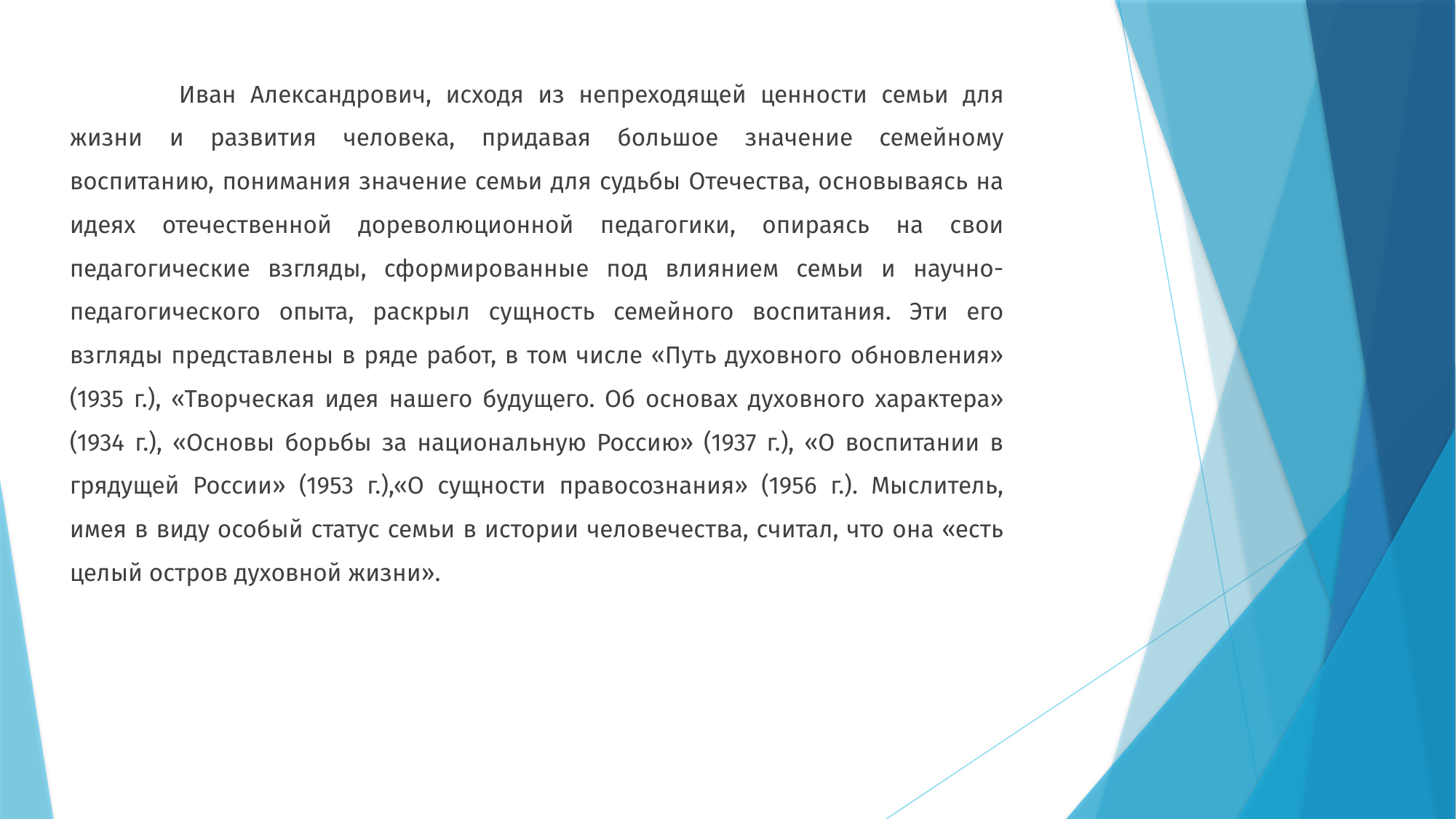

Иван Александрович, исходя из непреходящей ценности семьи для жизни и развития человека, придавая большое значение семейному воспитанию, понимания значение семьи для судьбы Отечества, основываясь на идеях отечественной дореволюционной педагогики, опираясь на свои педагогические взгляды, сформированные под влиянием семьи и научно-педагогического опыта, раскрыл сущность семейного воспитания. Эти его взгляды представлены в ряде работ, в том числе «Путь духовного обновления» (1935 г.), «Творческая идея нашего будущего. Об основах духовного характера» (1934 г.), «Основы борьбы за национальную Россию» (1937 г.), «О воспитании в грядущей России» (1953 г.),«О сущности правосознания» (1956 г.). Мыслитель, имея в виду особый статус семьи в истории человечества, считал, что она «есть целый остров духовной жизни».